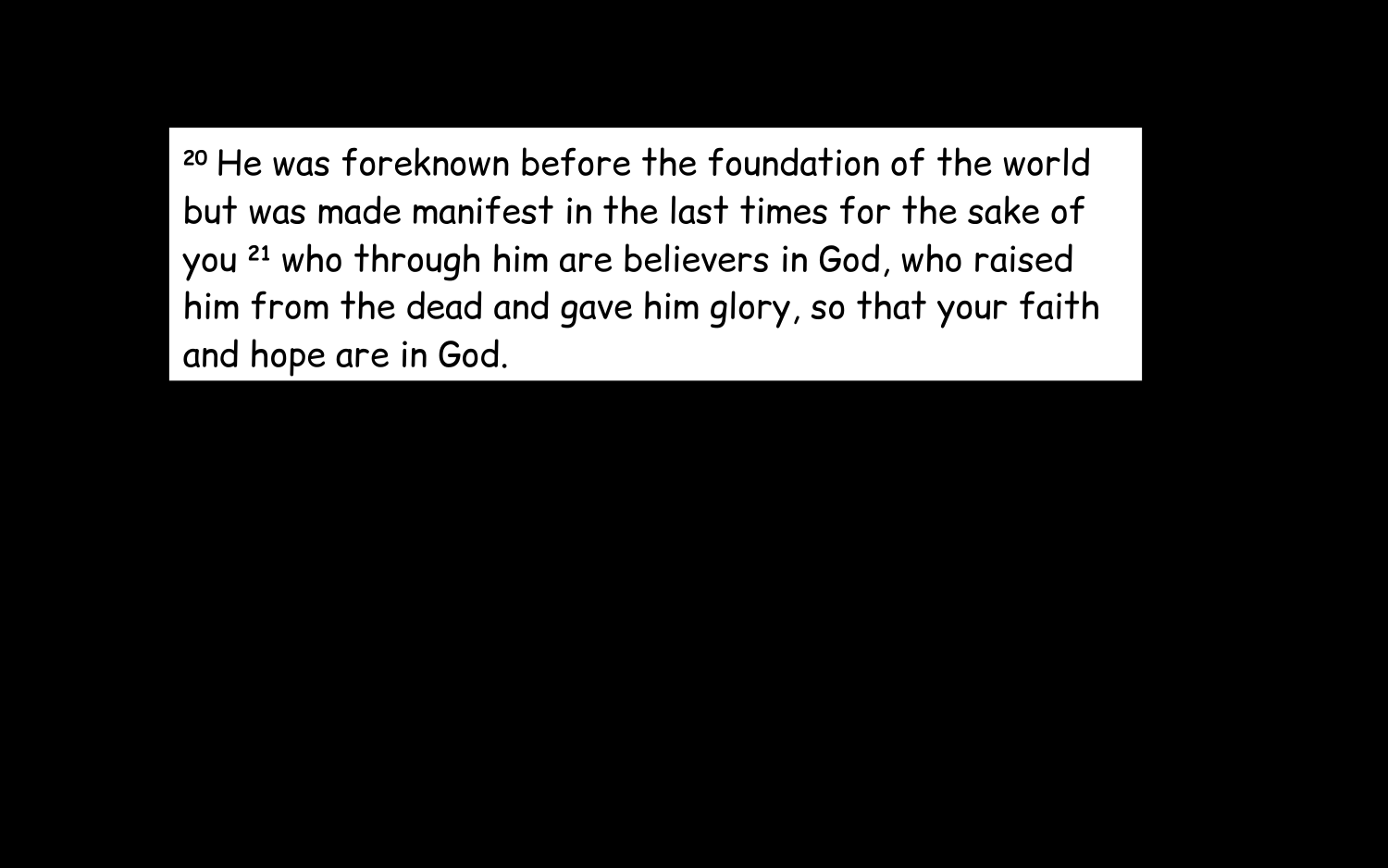

20 He was foreknown before the foundation of the world but was made manifest in the last times for the sake of you 21 who through him are believers in God, who raised him from the dead and gave him glory, so that your faith and hope are in God.